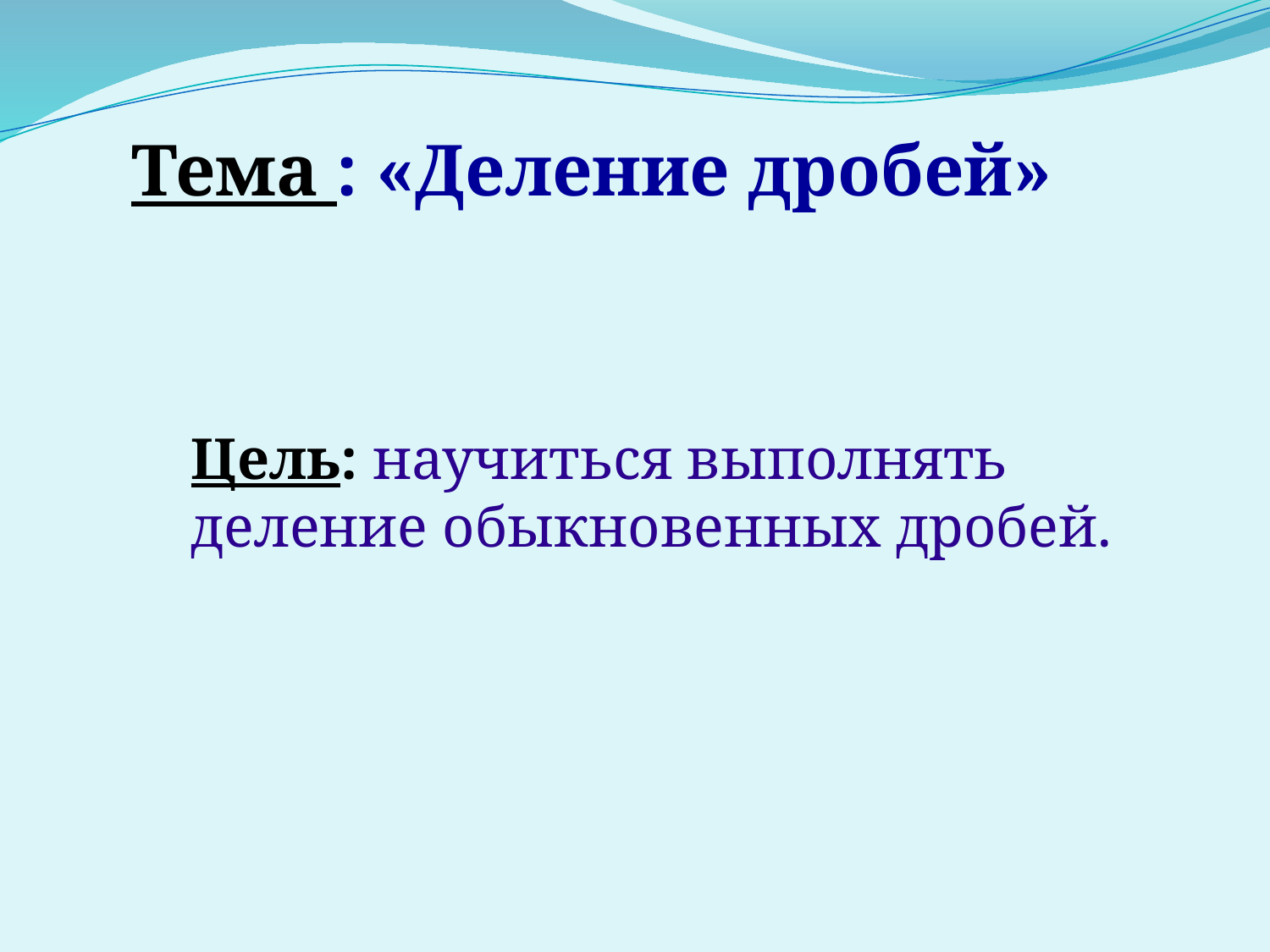

Тема : «Деление дробей»

Цель: научиться выполнять деление обыкновенных дробей.